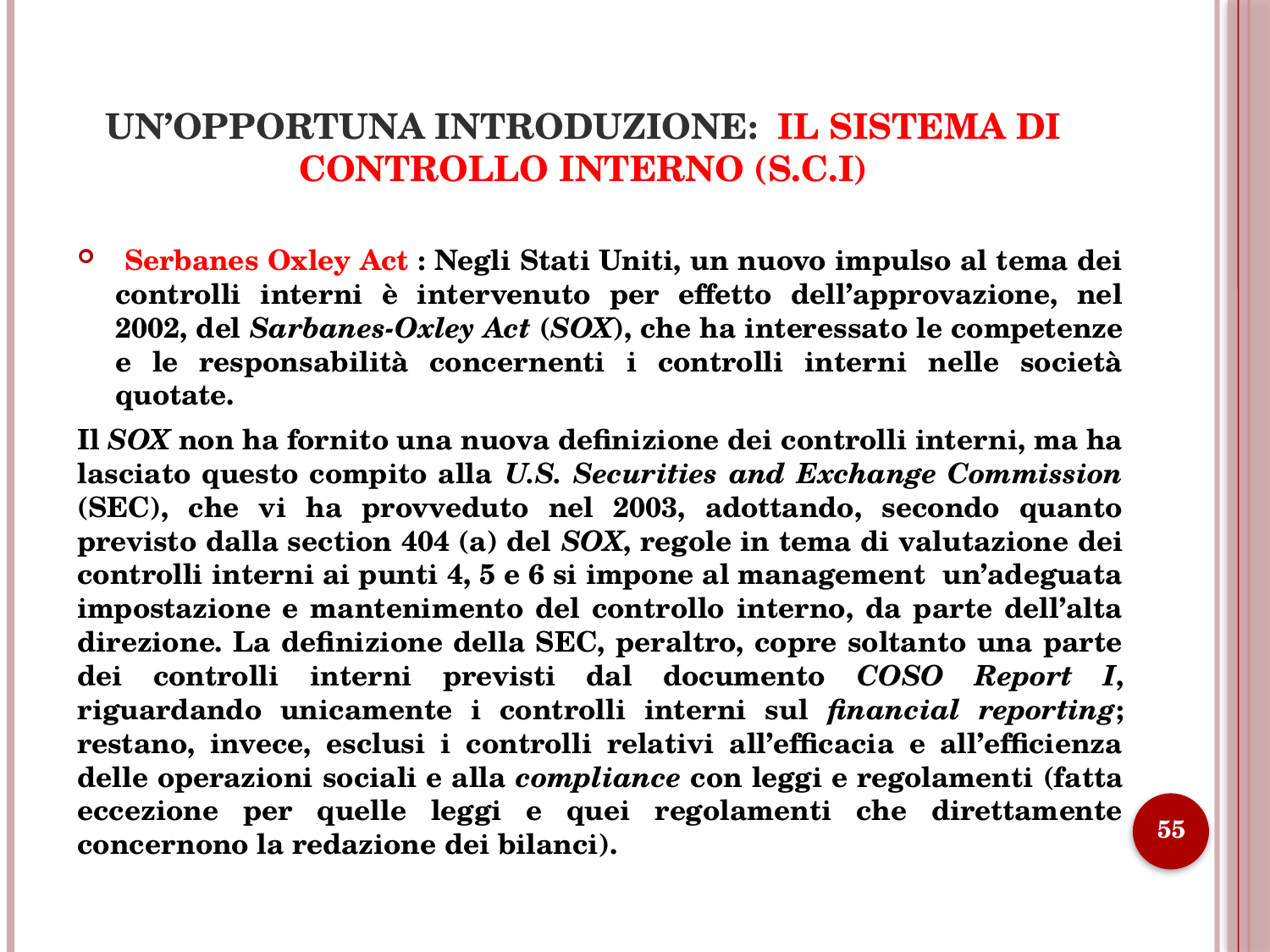

# UN’OPPORTUNA INTRODUZIONE:  IL SISTEMA DI CONTROLLO INTERNO (S.C.I)
 Serbanes Oxley Act : Negli Stati Uniti, un nuovo impulso al tema dei controlli interni è intervenuto per effetto dell’approvazione, nel 2002, del Sarbanes-Oxley Act (SOX), che ha interessato le competenze e le responsabilità concernenti i controlli interni nelle società quotate.
Il SOX non ha fornito una nuova definizione dei controlli interni, ma ha lasciato questo compito alla U.S. Securities and Exchange Commission (SEC), che vi ha provveduto nel 2003, adottando, secondo quanto previsto dalla section 404 (a) del SOX, regole in tema di valutazione dei controlli interni ai punti 4, 5 e 6 si impone al management  un’adeguata impostazione e mantenimento del controllo interno, da parte dell’alta direzione. La definizione della SEC, peraltro, copre soltanto una parte dei controlli interni previsti dal documento COSO Report I, riguardando unicamente i controlli interni sul financial reporting; restano, invece, esclusi i controlli relativi all’efficacia e all’efficienza delle operazioni sociali e alla compliance con leggi e regolamenti (fatta eccezione per quelle leggi e quei regolamenti che direttamente concernono la redazione dei bilanci).
55